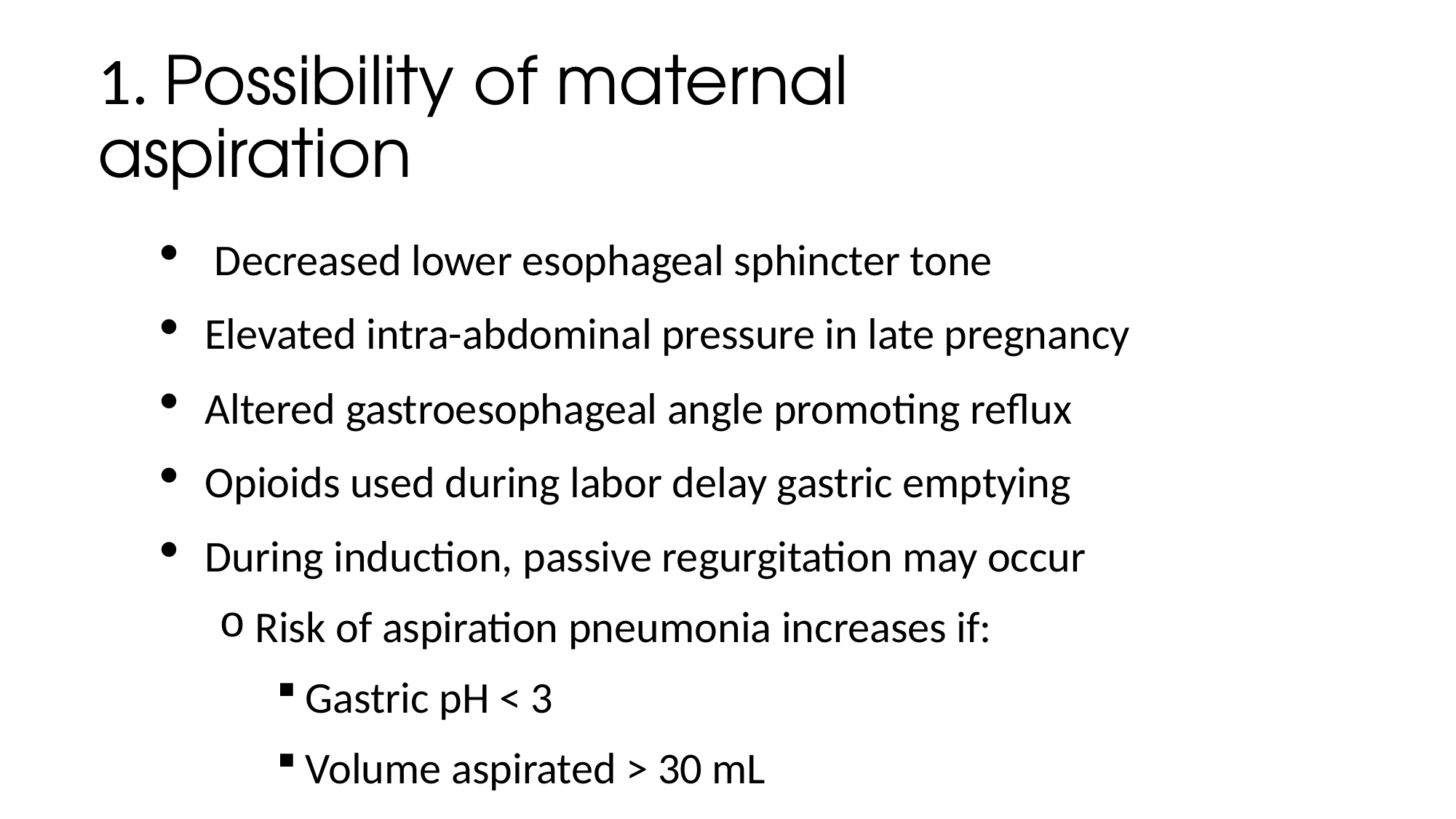

# 1. Possibility of maternal aspiration
 Decreased lower esophageal sphincter tone
Elevated intra-abdominal pressure in late pregnancy
Altered gastroesophageal angle promoting reflux
Opioids used during labor delay gastric emptying
During induction, passive regurgitation may occur
Risk of aspiration pneumonia increases if:
Gastric pH < 3
Volume aspirated > 30 mL